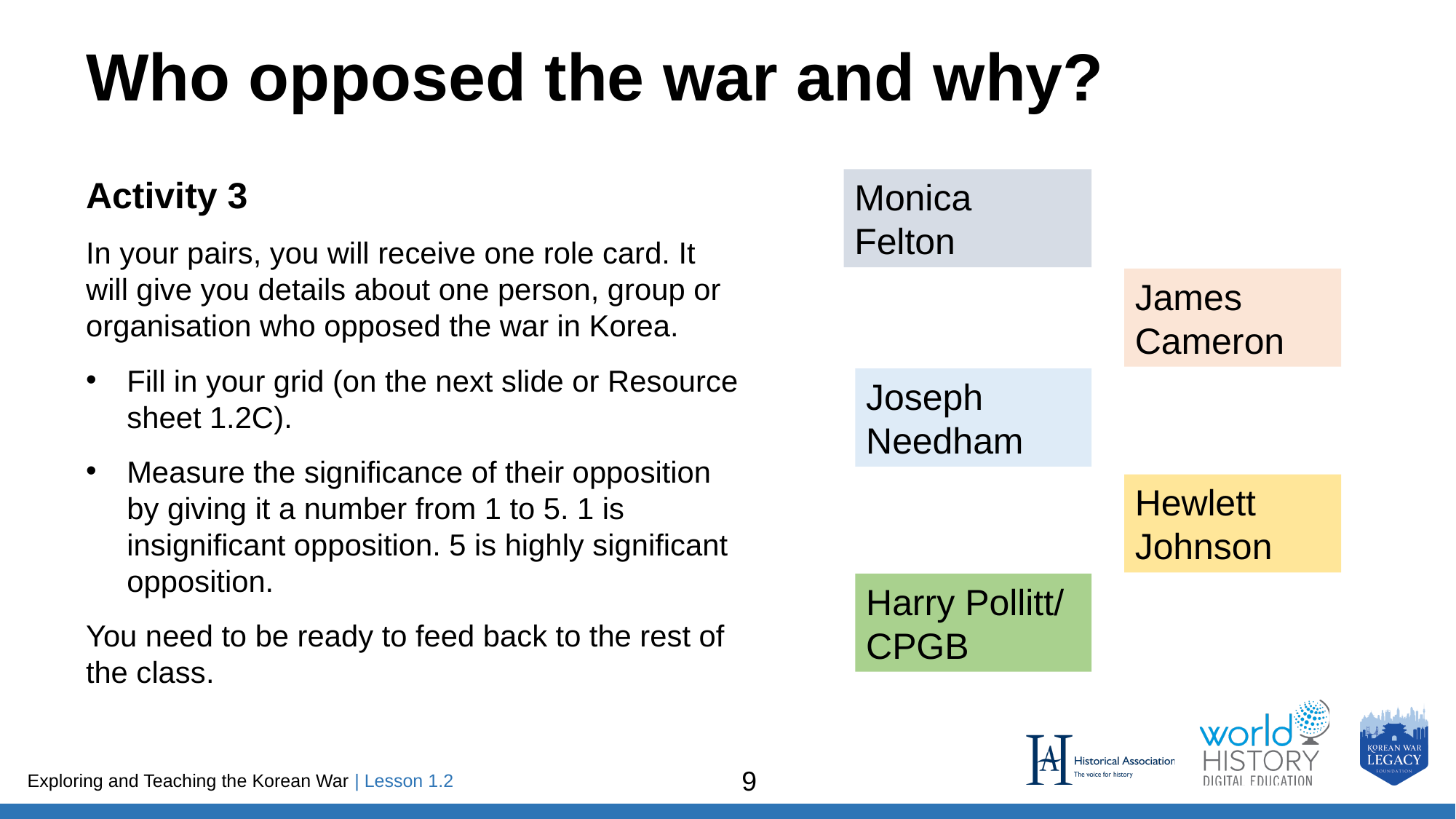

# Who opposed the war and why?
Monica Felton
Activity 3
In your pairs, you will receive one role card. It will give you details about one person, group or organisation who opposed the war in Korea.
Fill in your grid (on the next slide or Resource sheet 1.2C).
Measure the significance of their opposition by giving it a number from 1 to 5. 1 is insignificant opposition. 5 is highly significant opposition.
You need to be ready to feed back to the rest of the class.
James Cameron
Joseph Needham
Hewlett Johnson
Harry Pollitt/
CPGB
9